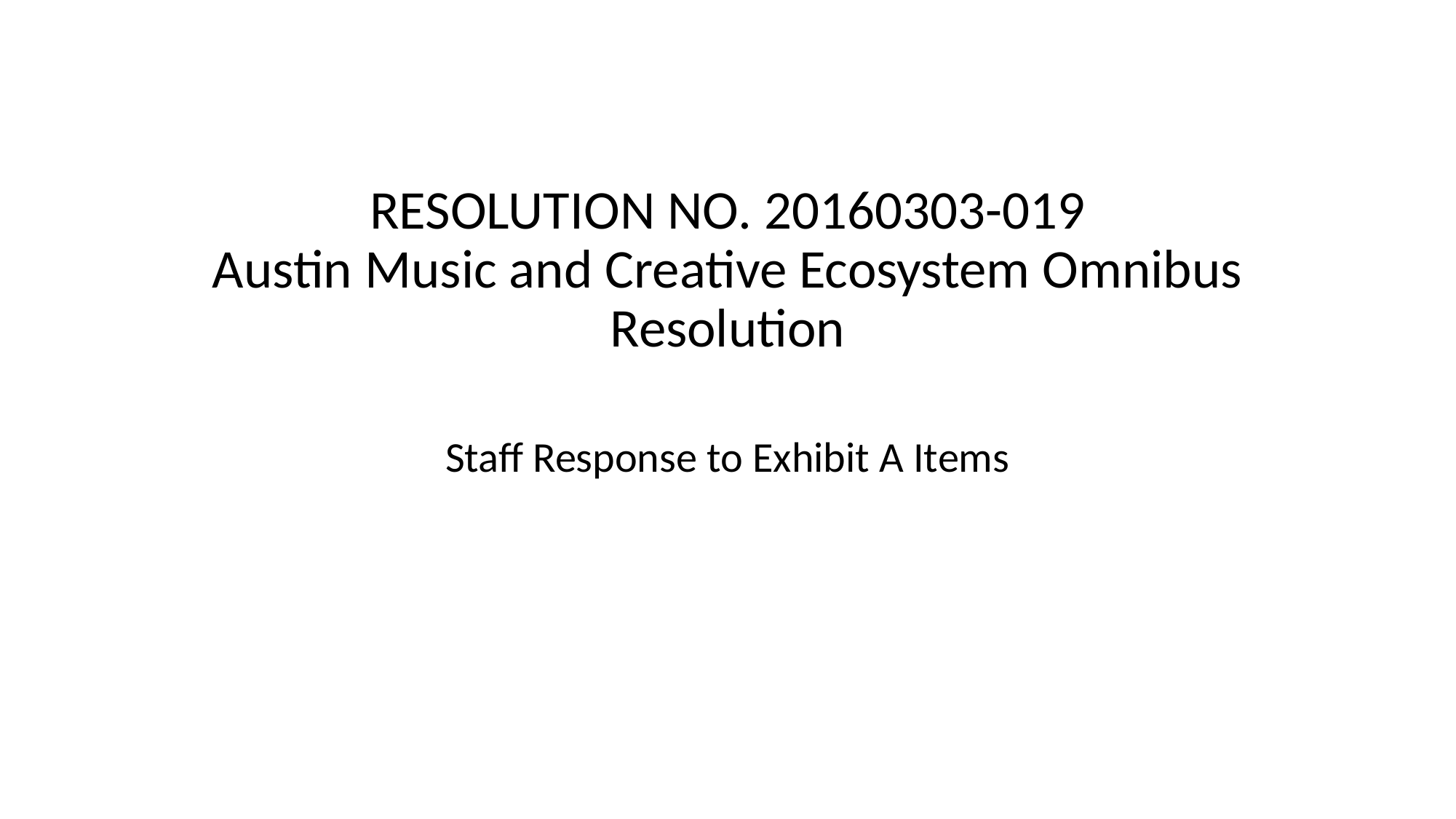

# RESOLUTION NO. 20160303-019 Austin Music and Creative Ecosystem Omnibus Resolution
Staff Response to Exhibit A Items